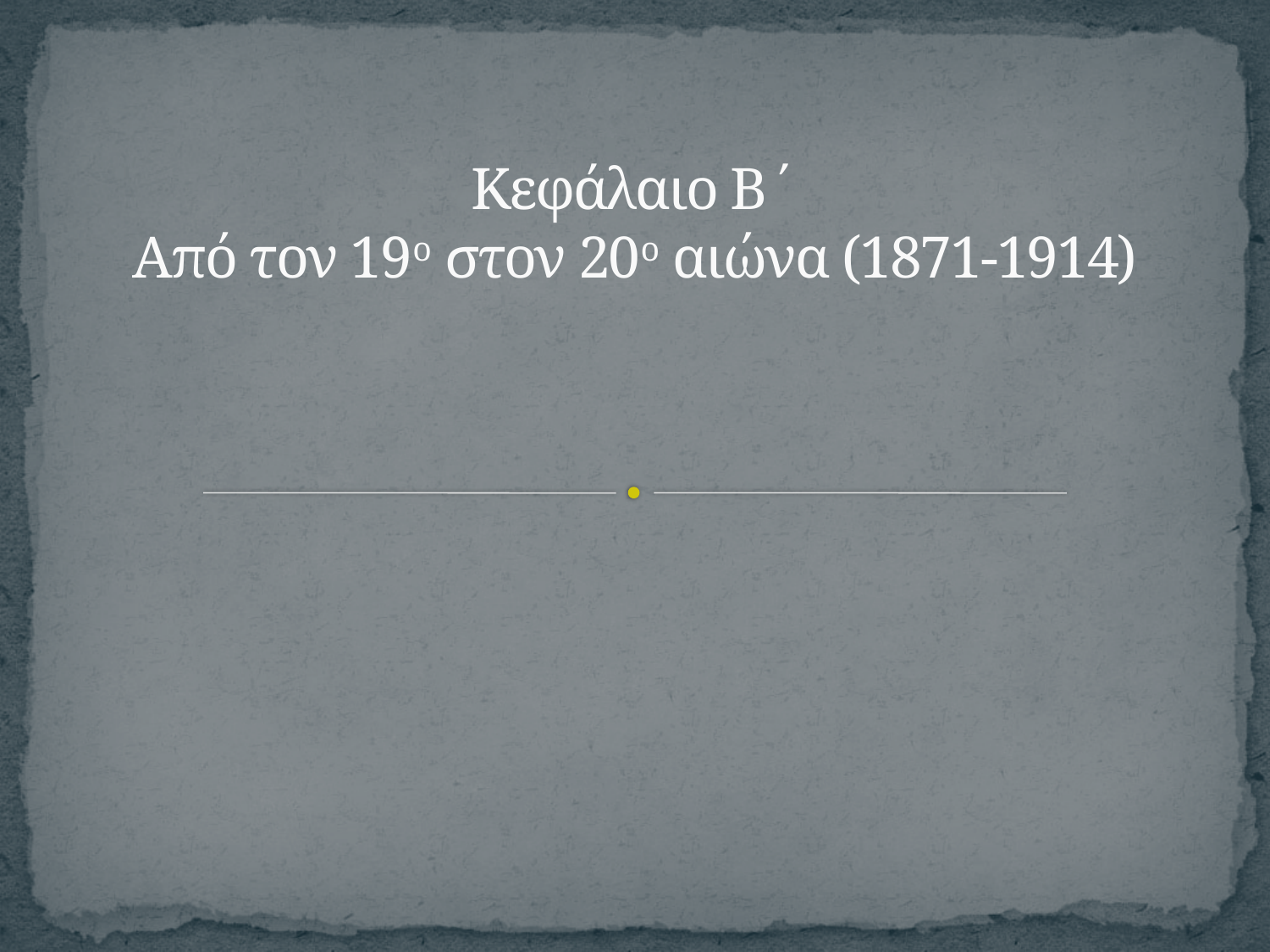

# Κεφάλαιο Β΄ Από τον 19ο στον 20ο αιώνα (1871-1914)